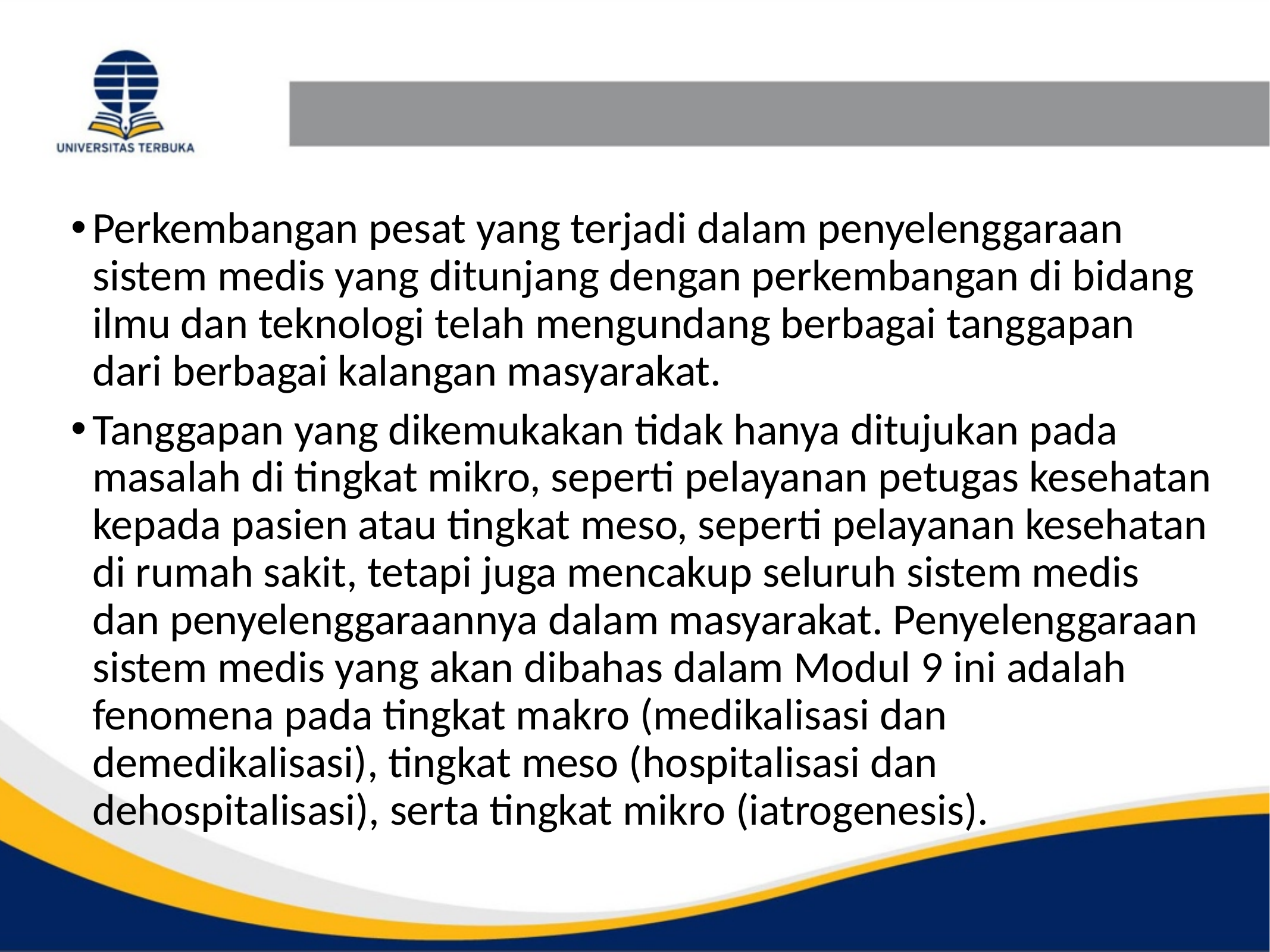

#
Perkembangan pesat yang terjadi dalam penyelenggaraan sistem medis yang ditunjang dengan perkembangan di bidang ilmu dan teknologi telah mengundang berbagai tanggapan dari berbagai kalangan masyarakat.
Tanggapan yang dikemukakan tidak hanya ditujukan pada masalah di tingkat mikro, seperti pelayanan petugas kesehatan kepada pasien atau tingkat meso, seperti pelayanan kesehatan di rumah sakit, tetapi juga mencakup seluruh sistem medis dan penyelenggaraannya dalam masyarakat. Penyelenggaraan sistem medis yang akan dibahas dalam Modul 9 ini adalah fenomena pada tingkat makro (medikalisasi dan demedikalisasi), tingkat meso (hospitalisasi dan dehospitalisasi), serta tingkat mikro (iatrogenesis).